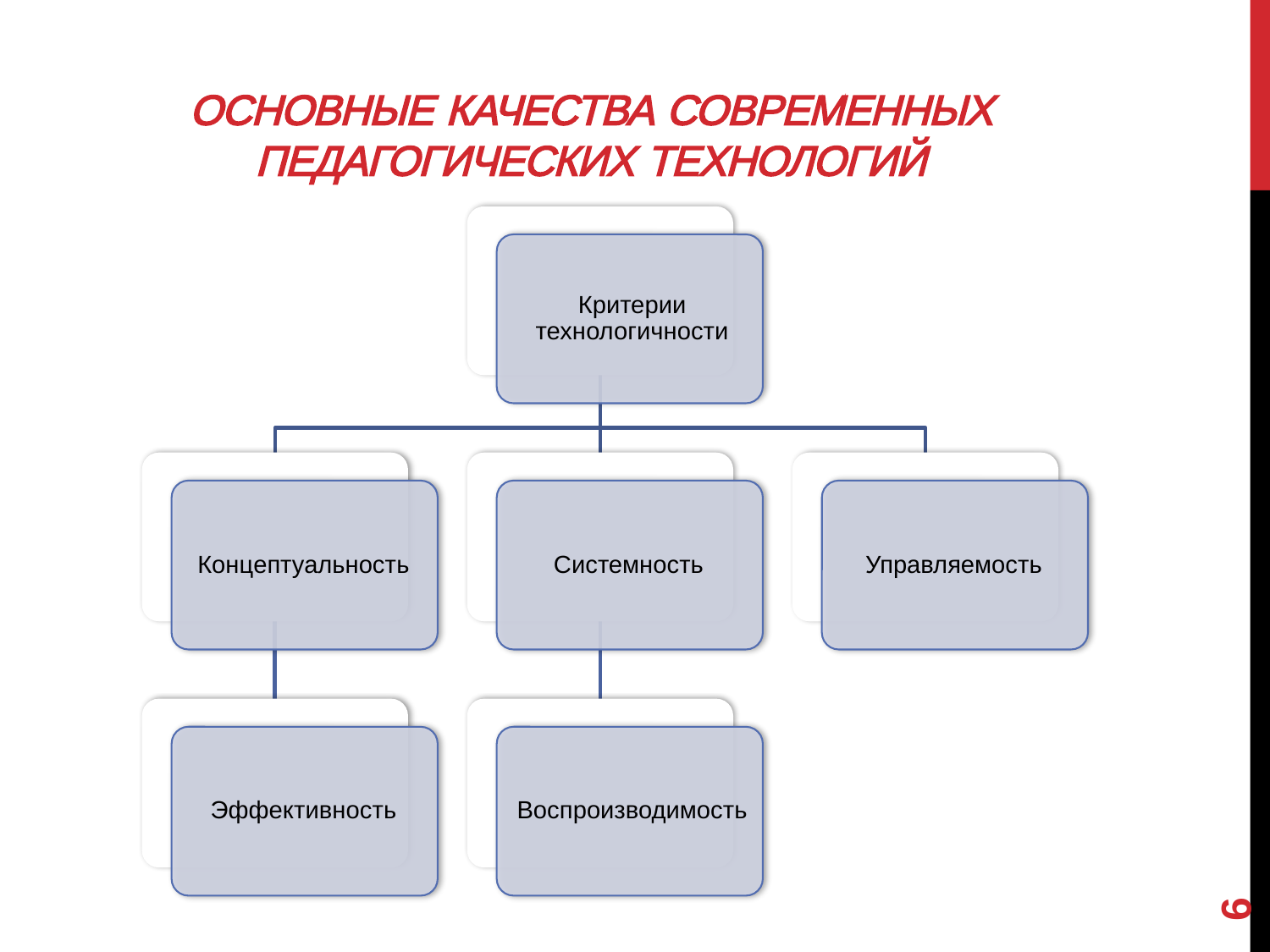

# Основные качества современных педагогических технологий
Критерии технологичности
Концептуальность
Эффективность
Системность
Воспроизводимость
Управляемость
6